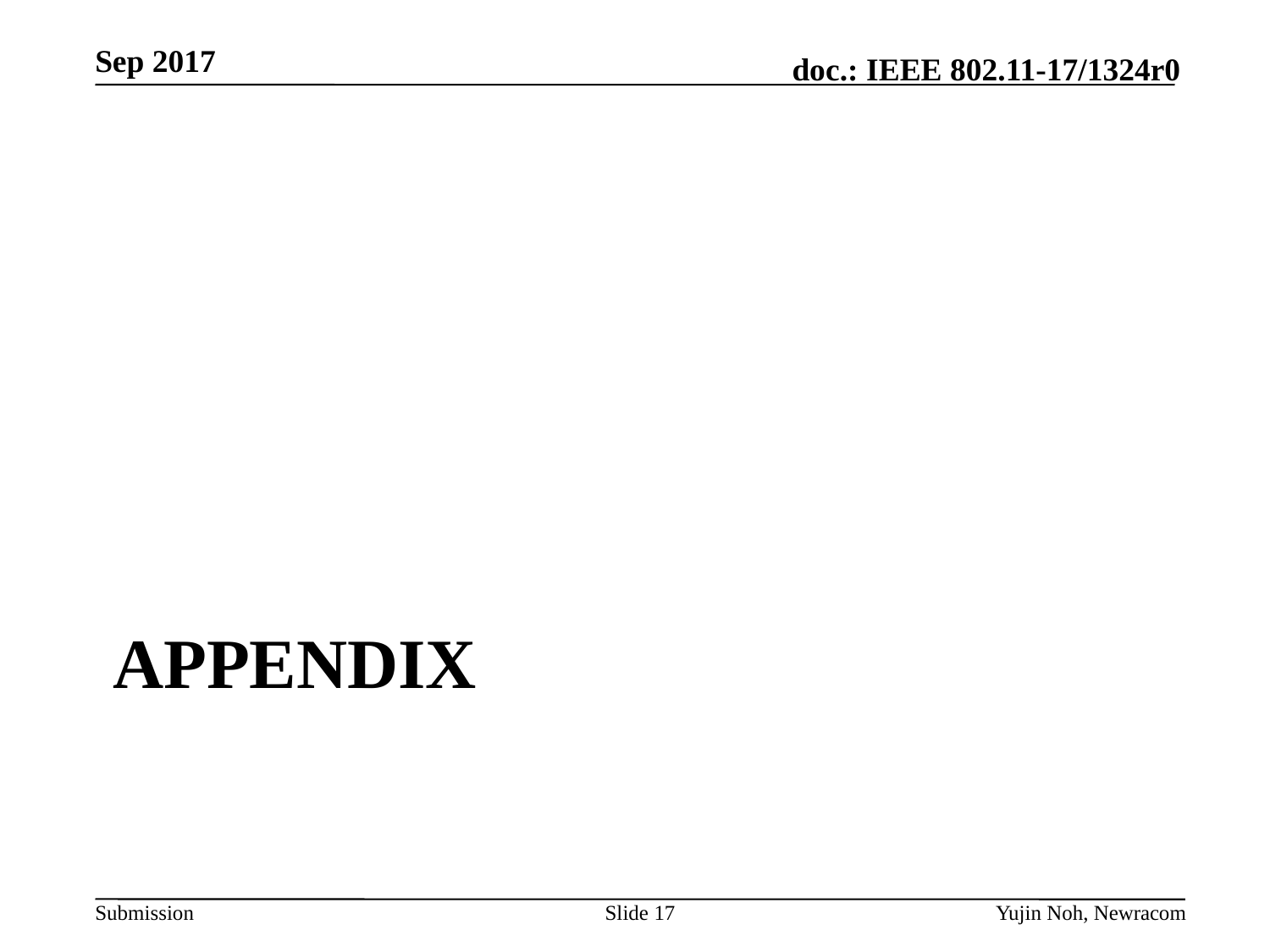

# Appendix
Slide 17
Yujin Noh, Newracom